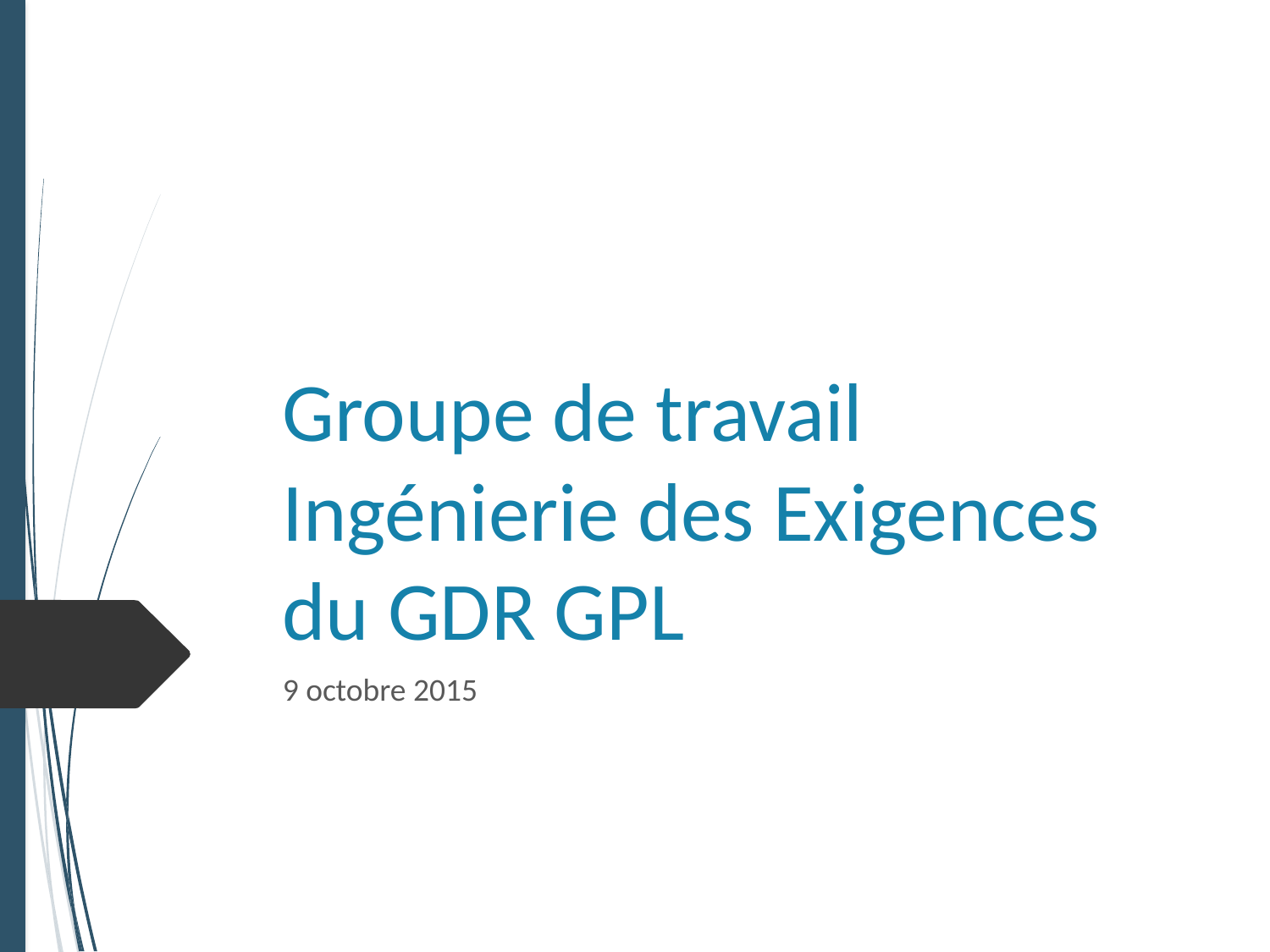

# Groupe de travail Ingénierie des Exigences du GDR GPL
9 octobre 2015